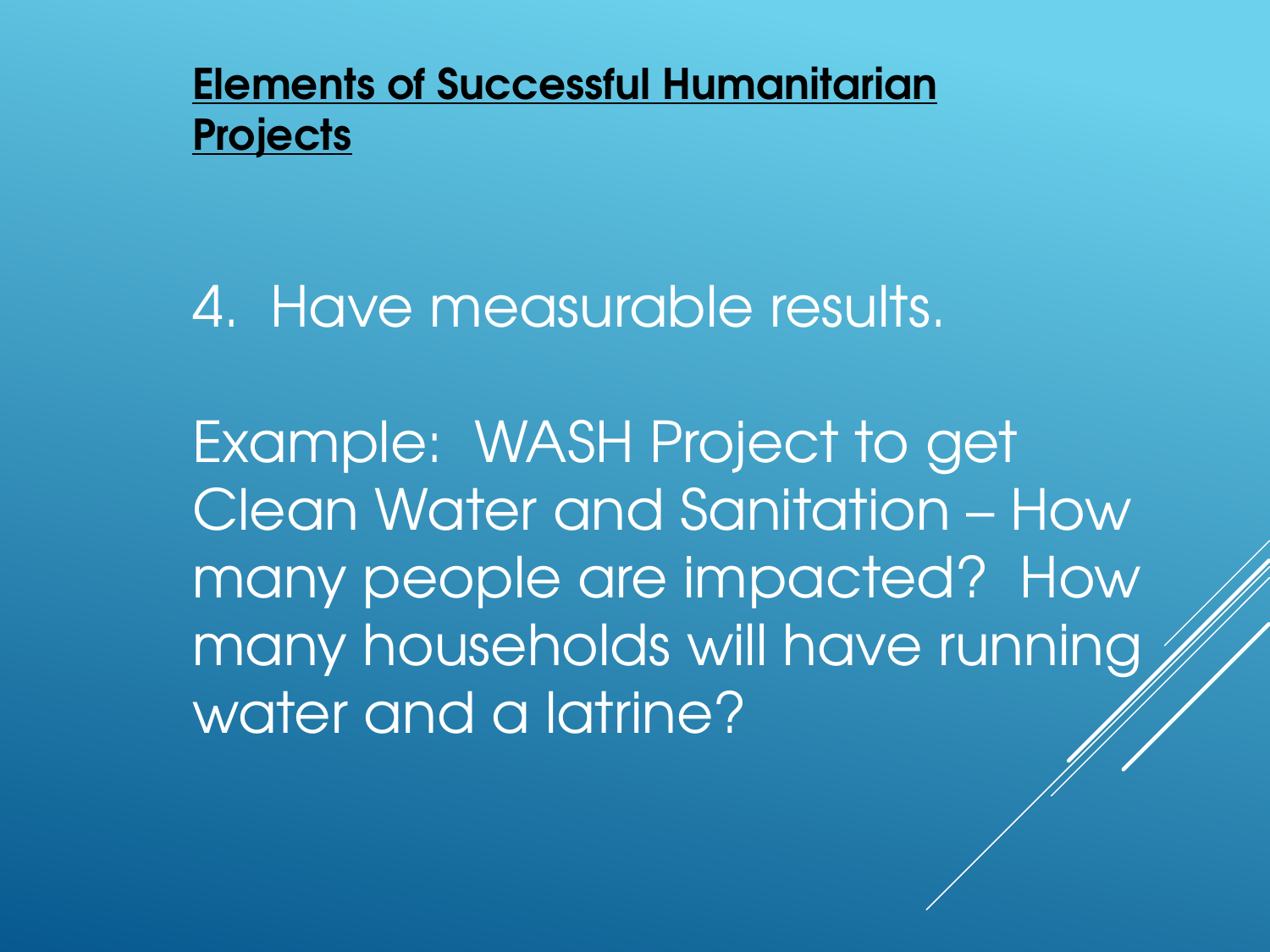

Elements of Successful Humanitarian Projects
4.  Have measurable results.

Example:  WASH Project to get Clean Water and Sanitation – How many people are impacted?  How many households will have running water and a latrine?